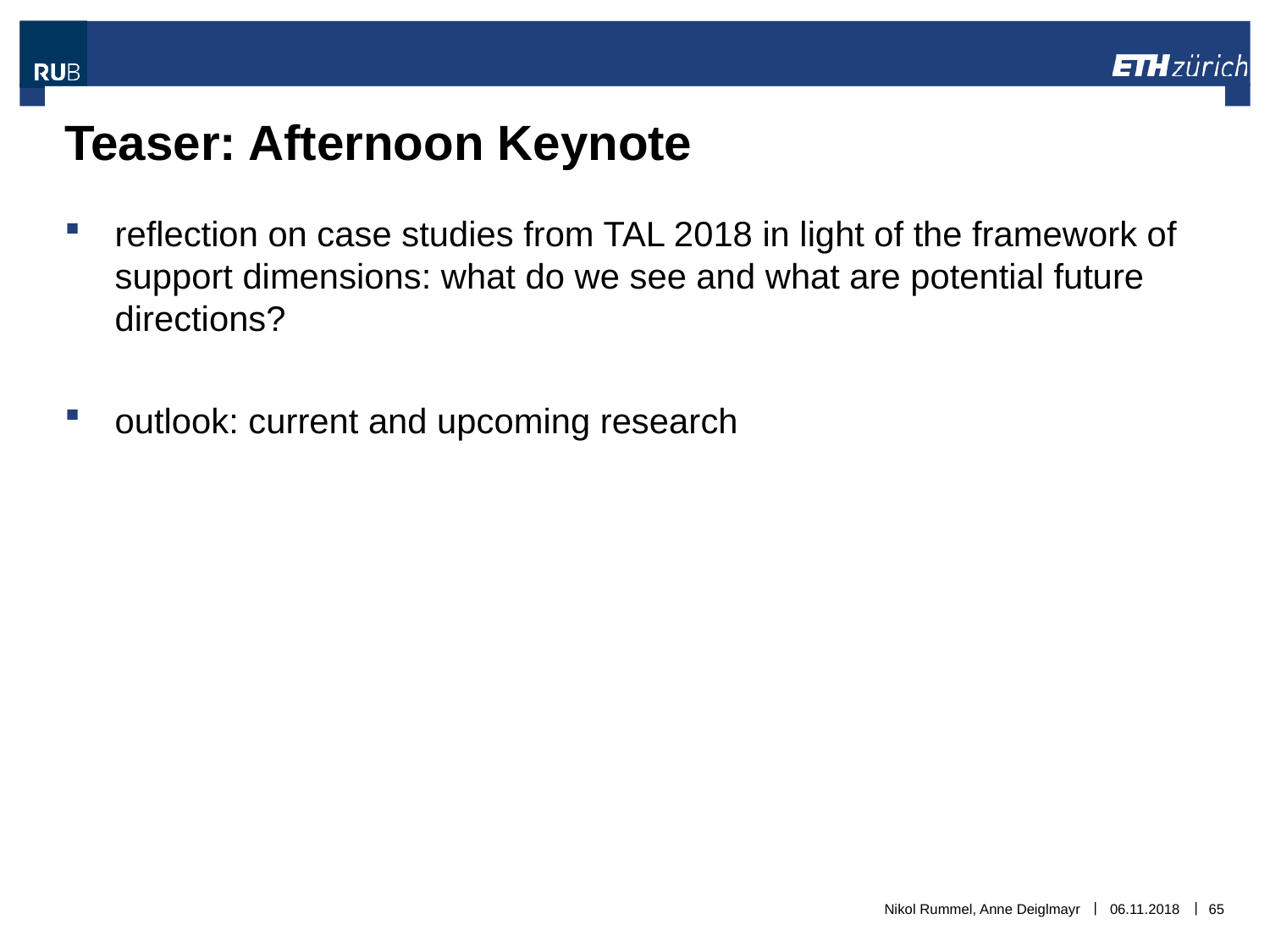

# Teaser: Afternoon Keynote
reflection on case studies from TAL 2018 in light of the framework of support dimensions: what do we see and what are potential future directions?

outlook: current and upcoming research

Nikol Rummel, Anne Deiglmayr
06.11.2018
65